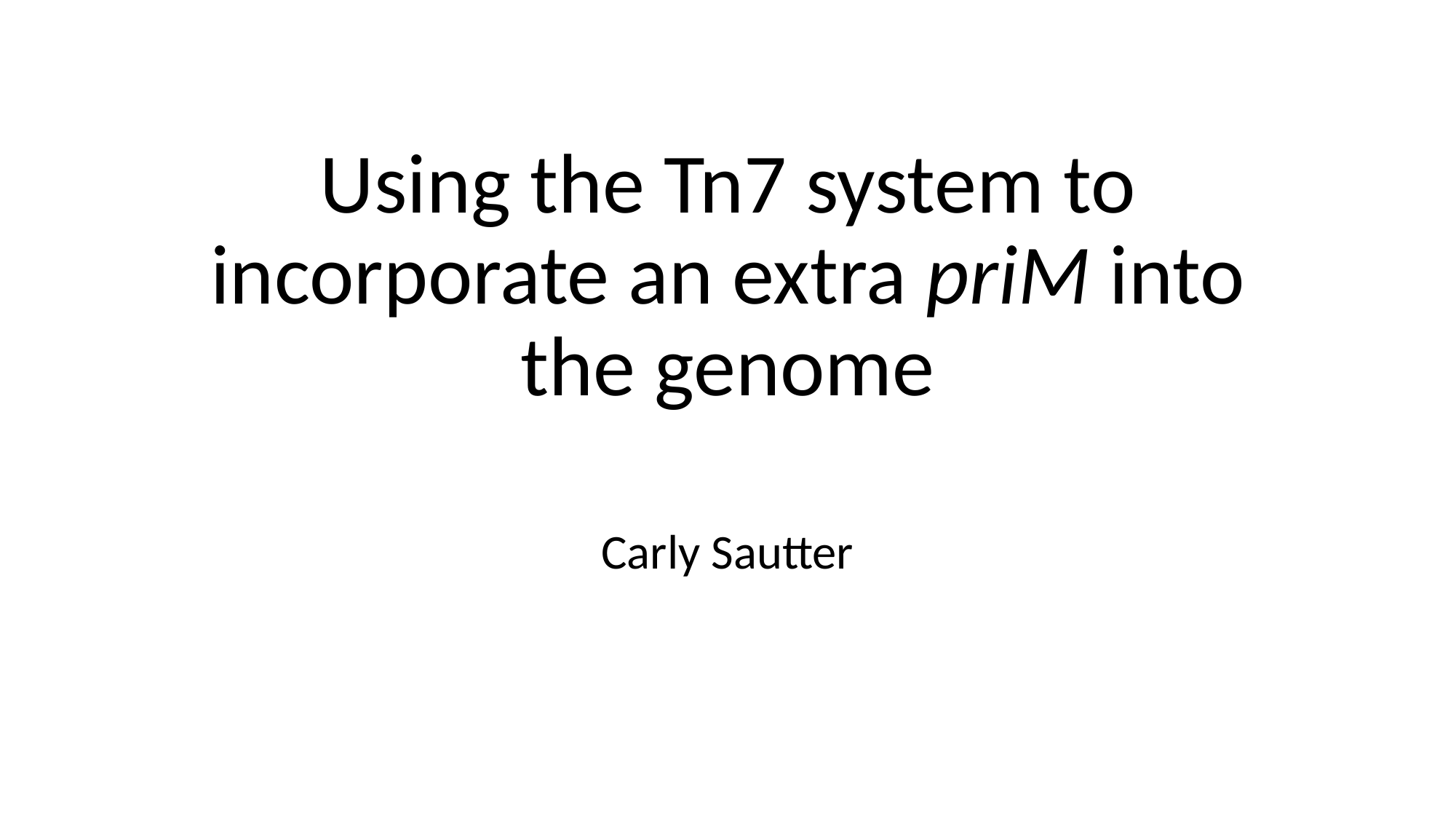

# Using the Tn7 system to incorporate an extra priM into the genome
Carly Sautter